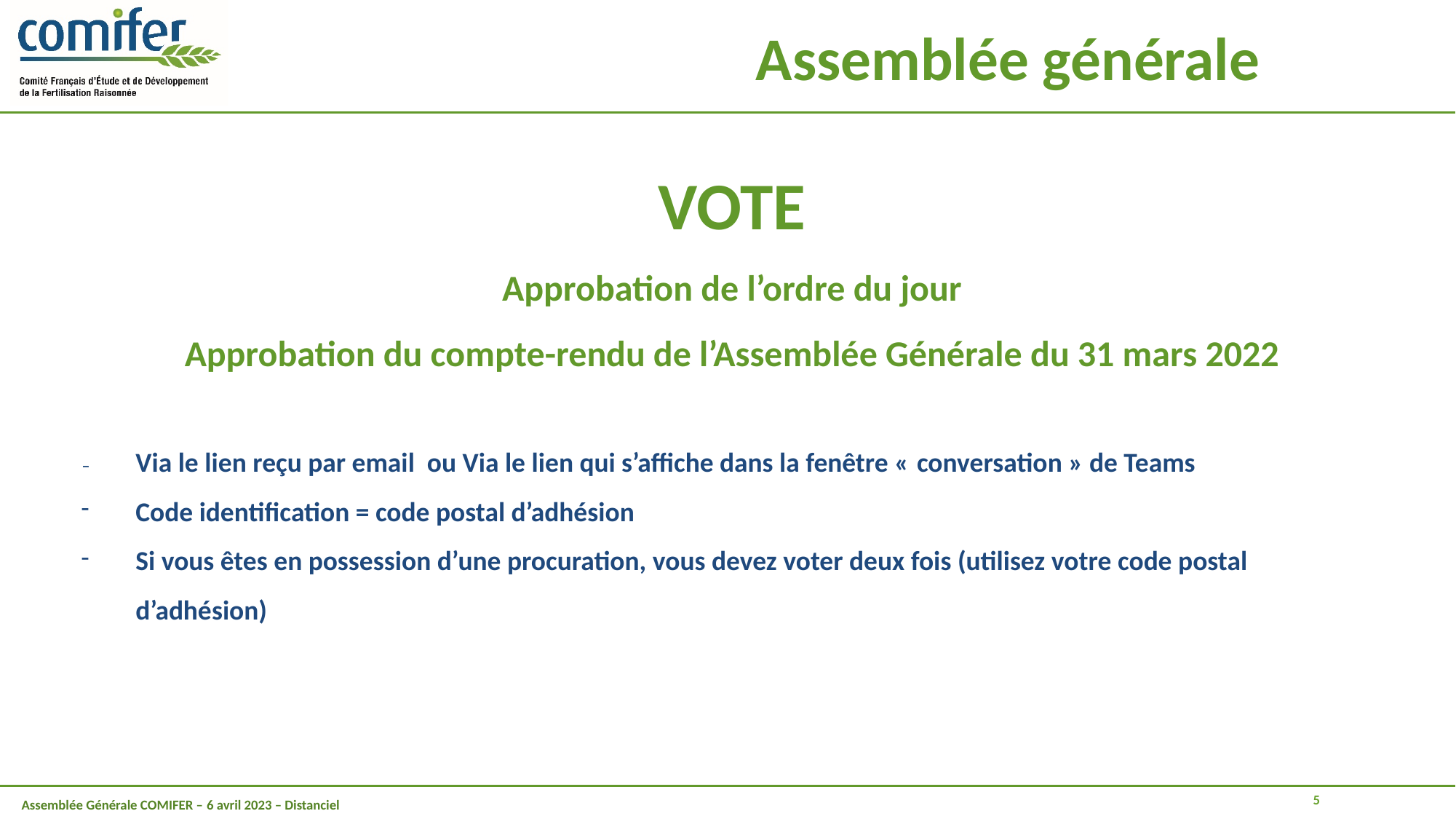

Assemblée générale
VOTE
Approbation de l’ordre du jour
Approbation du compte-rendu de l’Assemblée Générale du 31 mars 2022

Via le lien reçu par email  ou Via le lien qui s’affiche dans la fenêtre « conversation » de Teams
Code identification = code postal d’adhésion
Si vous êtes en possession d’une procuration, vous devez voter deux fois (utilisez votre code postal d’adhésion)
5